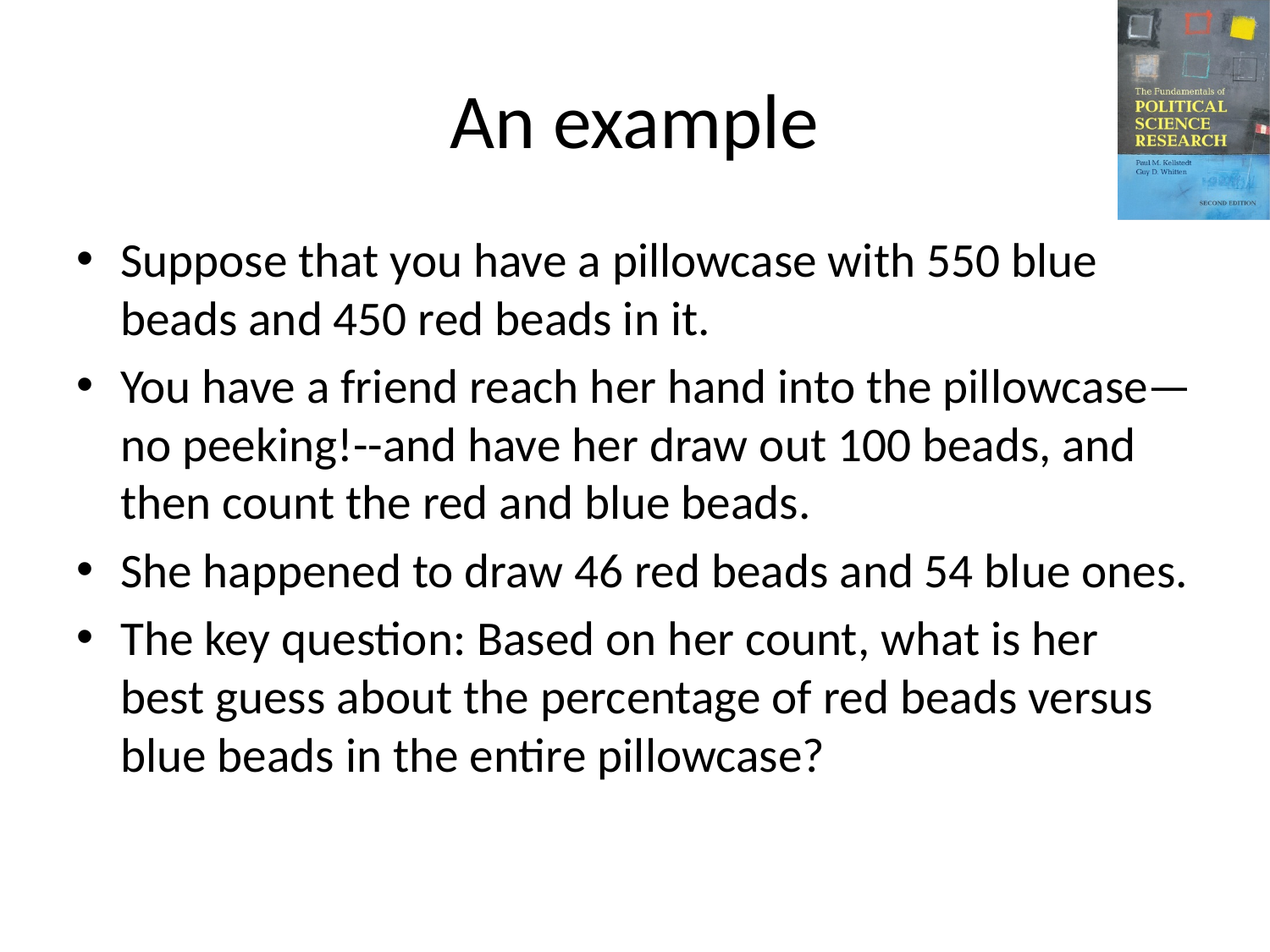

# An example
Suppose that you have a pillowcase with 550 blue beads and 450 red beads in it.
You have a friend reach her hand into the pillowcase—no peeking!--and have her draw out 100 beads, and then count the red and blue beads.
She happened to draw 46 red beads and 54 blue ones.
The key question: Based on her count, what is her best guess about the percentage of red beads versus blue beads in the entire pillowcase?